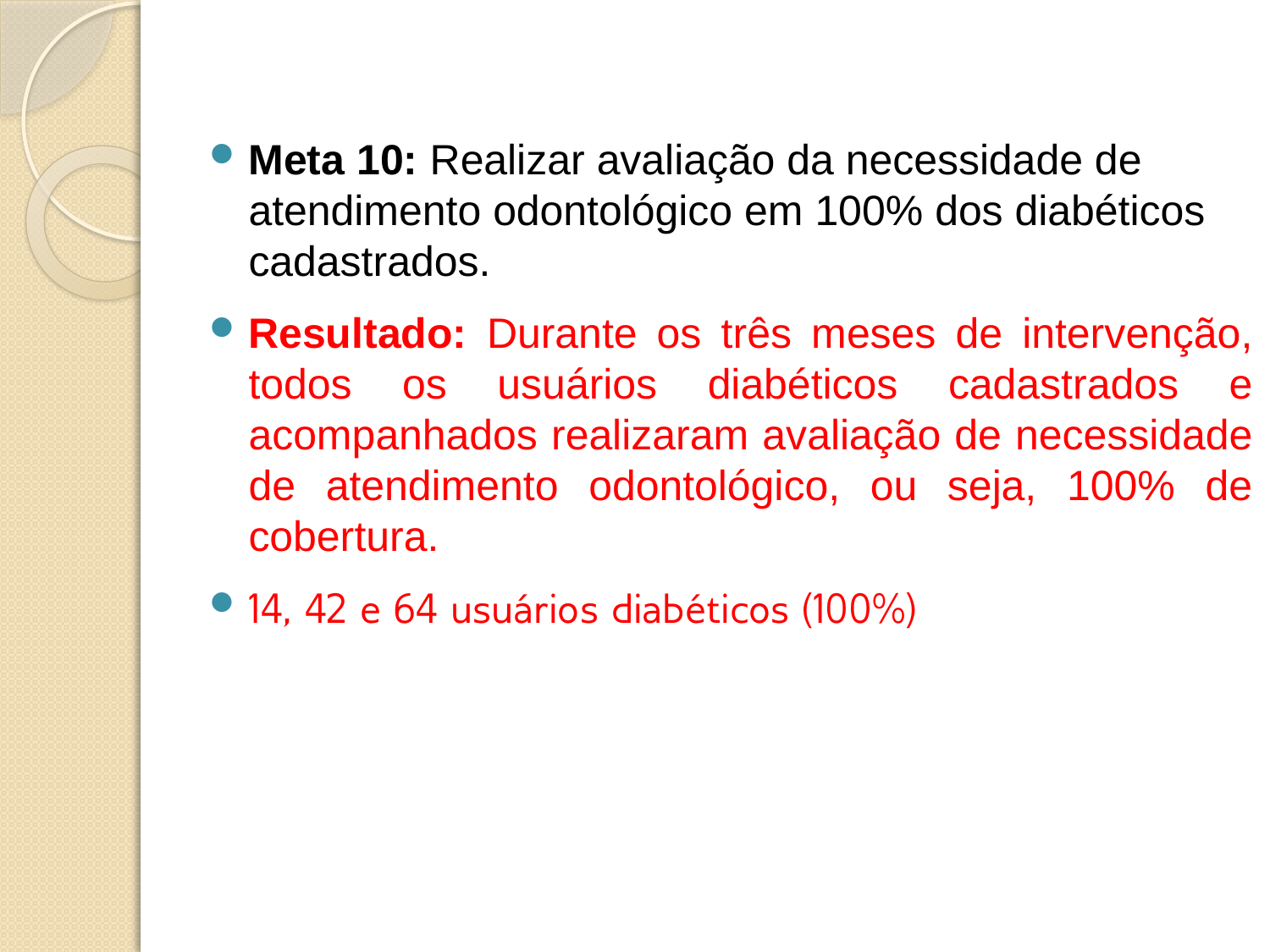

Meta 10: Realizar avaliação da necessidade de atendimento odontológico em 100% dos diabéticos cadastrados.
Resultado: Durante os três meses de intervenção, todos os usuários diabéticos cadastrados e acompanhados realizaram avaliação de necessidade de atendimento odontológico, ou seja, 100% de cobertura.
14, 42 e 64 usuários diabéticos (100%)